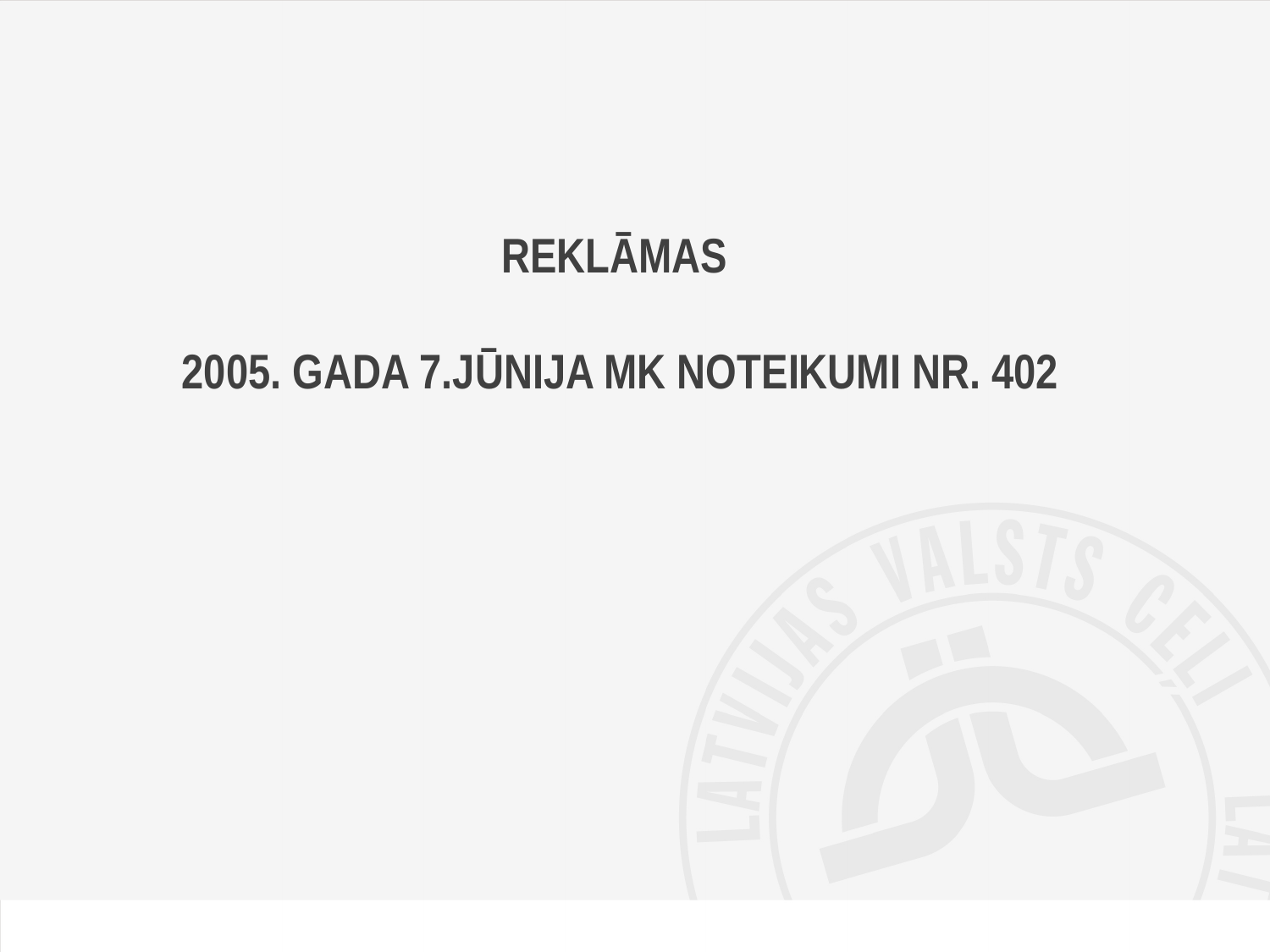

# Reklāmas 2005. gada 7.jūnija MK noteikumi Nr. 402